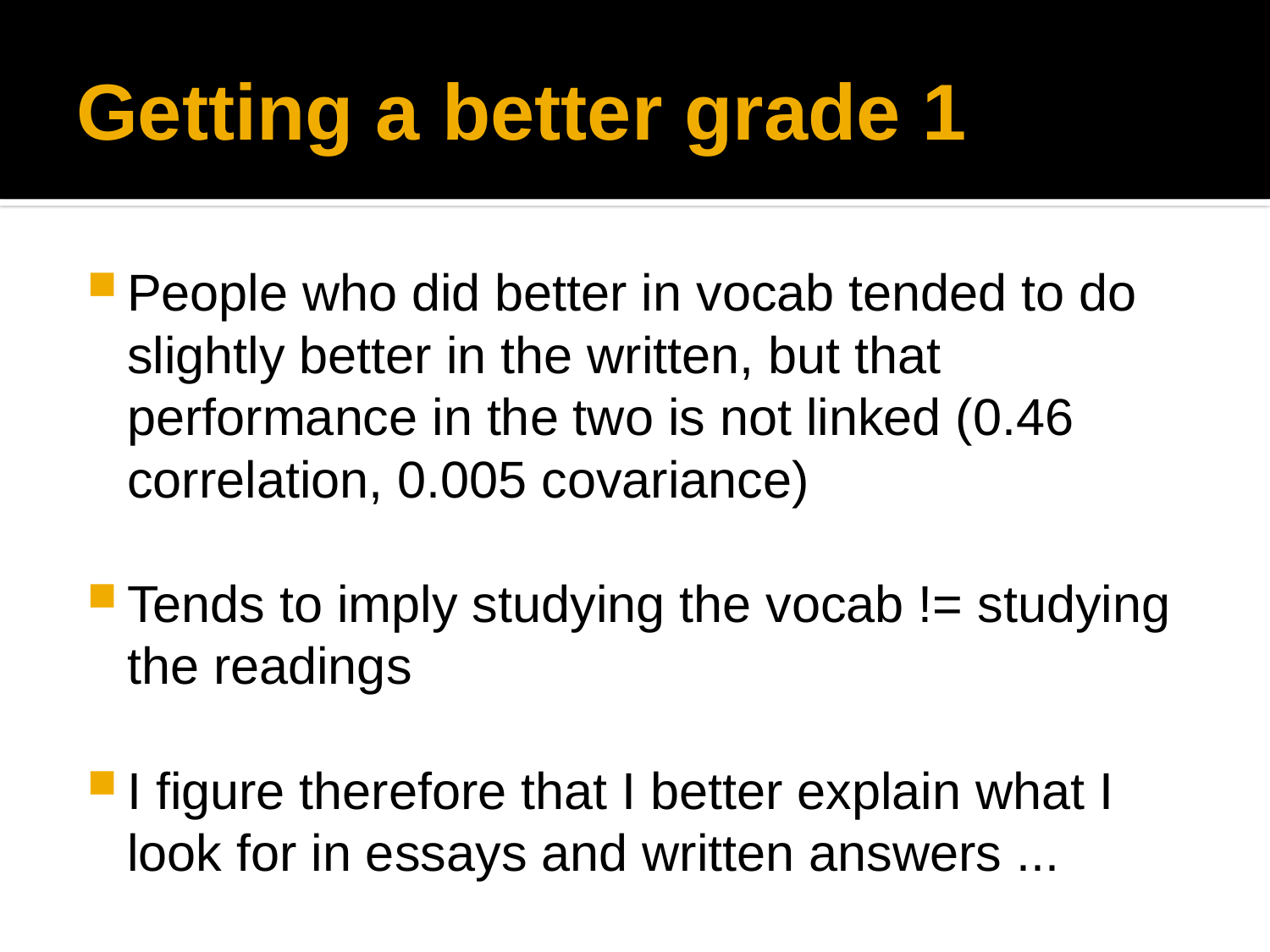

# Getting a better grade 1
People who did better in vocab tended to do slightly better in the written, but that performance in the two is not linked (0.46 correlation, 0.005 covariance)

Tends to imply studying the vocab != studying the readings

I figure therefore that I better explain what I look for in essays and written answers ...